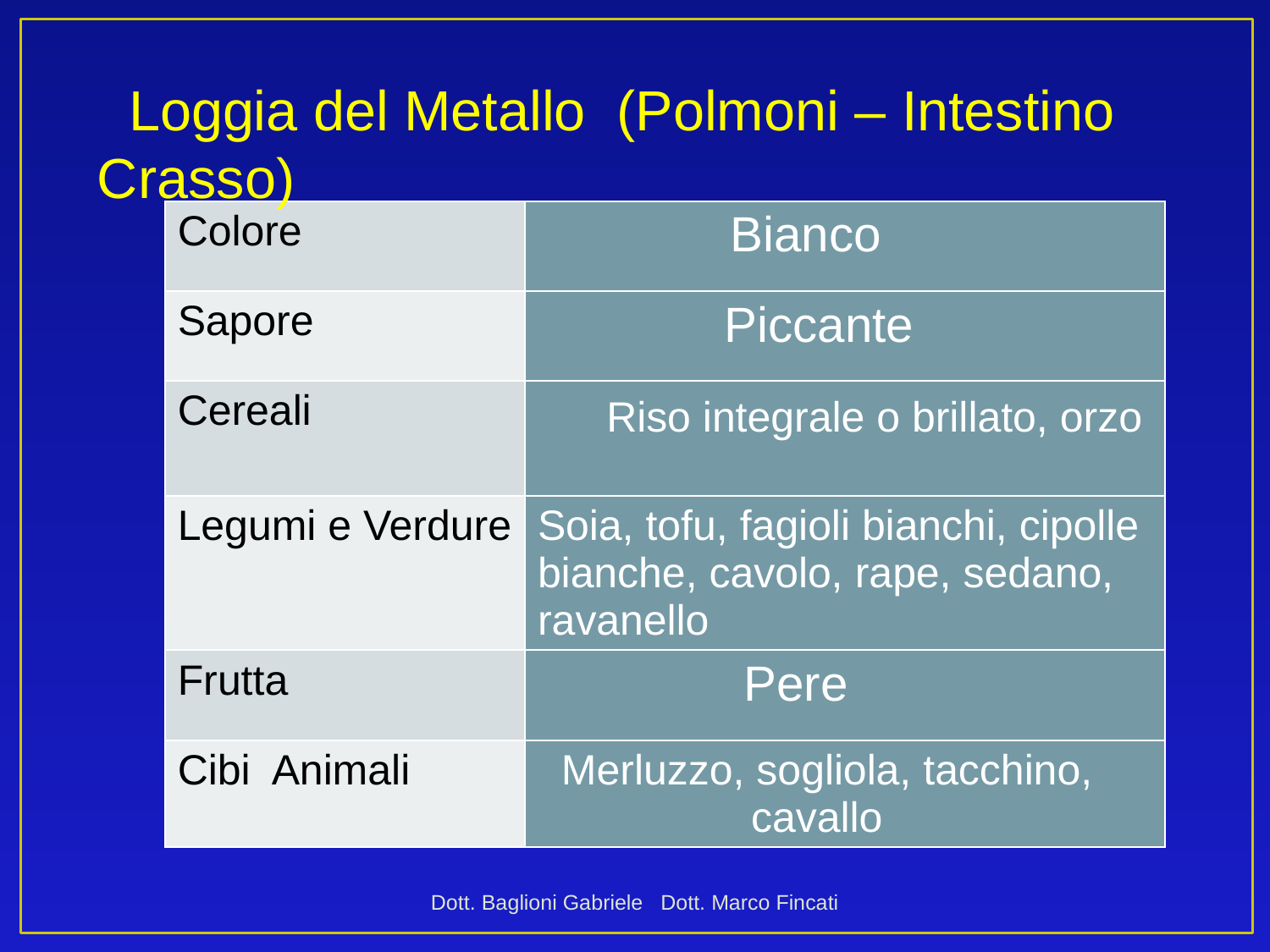

Loggia del Metallo  (Polmoni – Intestino Crasso)
| Colore | Bianco |
| --- | --- |
| Sapore | Piccante |
| Cereali | Riso integrale o brillato, orzo |
| Legumi e Verdure | Soia, tofu, fagioli bianchi, cipolle bianche, cavolo, rape, sedano, ravanello |
| Frutta | Pere |
| Cibi Animali | Merluzzo, sogliola, tacchino, cavallo |
Dott. Baglioni Gabriele   Dott. Marco Fincati